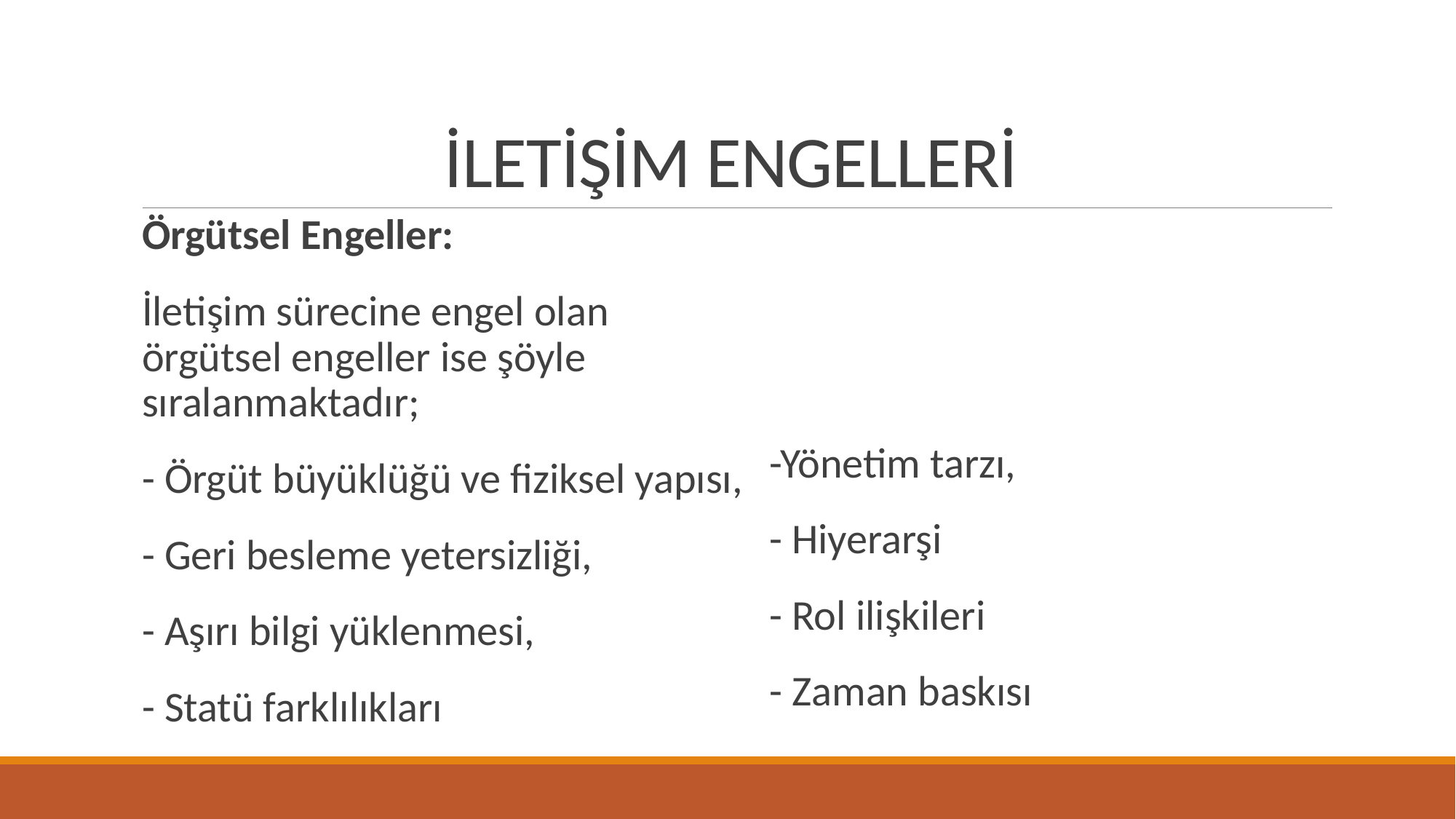

# İLETİŞİM ENGELLERİ
Örgütsel Engeller:
İletişim sürecine engel olan örgütsel engeller ise şöyle sıralanmaktadır;
- Örgüt büyüklüğü ve fiziksel yapısı,
- Geri besleme yetersizliği,
- Aşırı bilgi yüklenmesi,
- Statü farklılıkları

-Yönetim tarzı,
- Hiyerarşi
- Rol ilişkileri
- Zaman baskısı